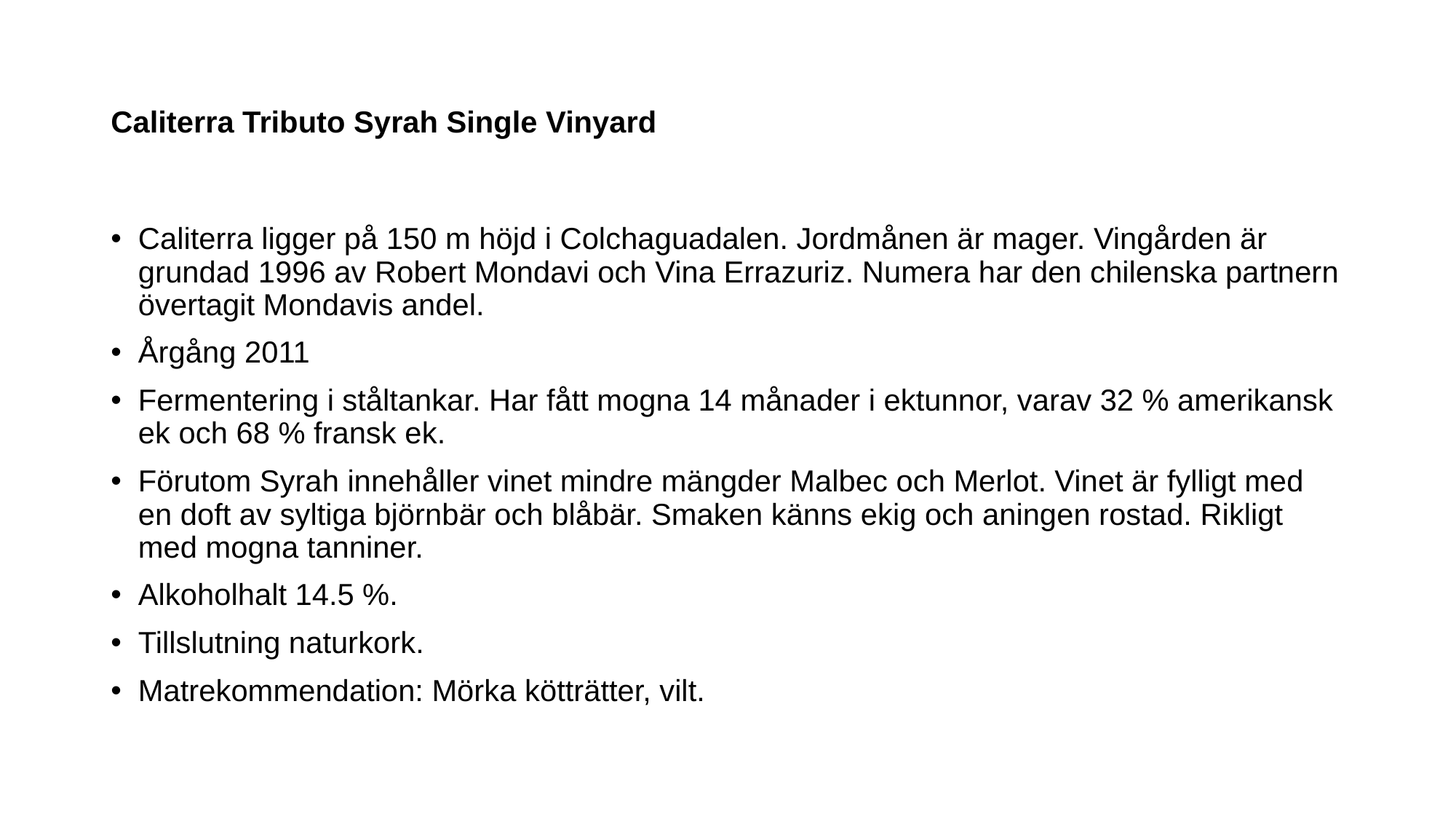

# Caliterra Tributo Syrah Single Vinyard
Caliterra ligger på 150 m höjd i Colchaguadalen. Jordmånen är mager. Vingården är grundad 1996 av Robert Mondavi och Vina Errazuriz. Numera har den chilenska partnern övertagit Mondavis andel.
Årgång 2011
Fermentering i ståltankar. Har fått mogna 14 månader i ektunnor, varav 32 % amerikansk ek och 68 % fransk ek.
Förutom Syrah innehåller vinet mindre mängder Malbec och Merlot. Vinet är fylligt med en doft av syltiga björnbär och blåbär. Smaken känns ekig och aningen rostad. Rikligt med mogna tanniner.
Alkoholhalt 14.5 %.
Tillslutning naturkork.
Matrekommendation: Mörka kötträtter, vilt.